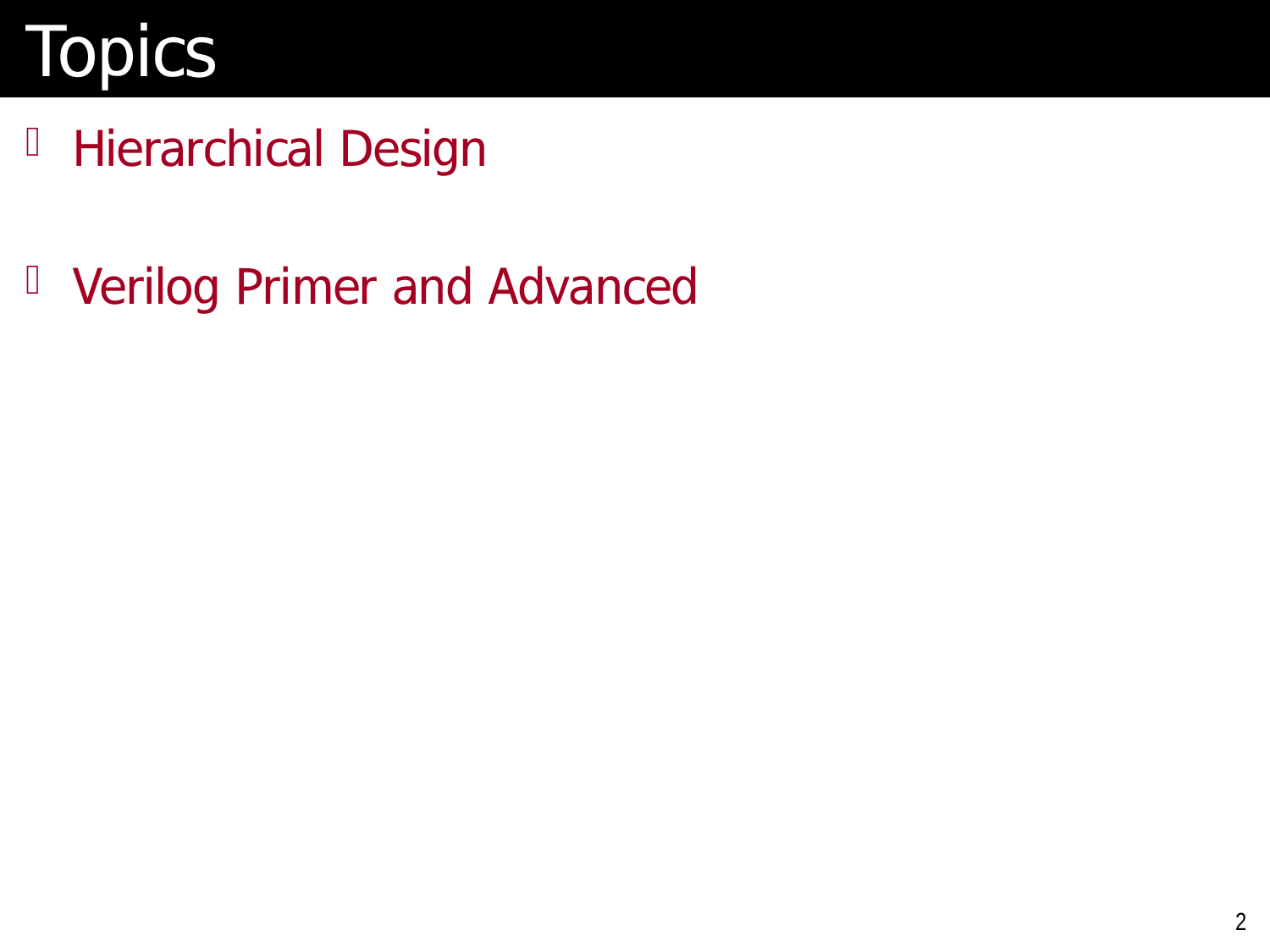

# Topics
Hierarchical Design

Verilog Primer and Advanced

2